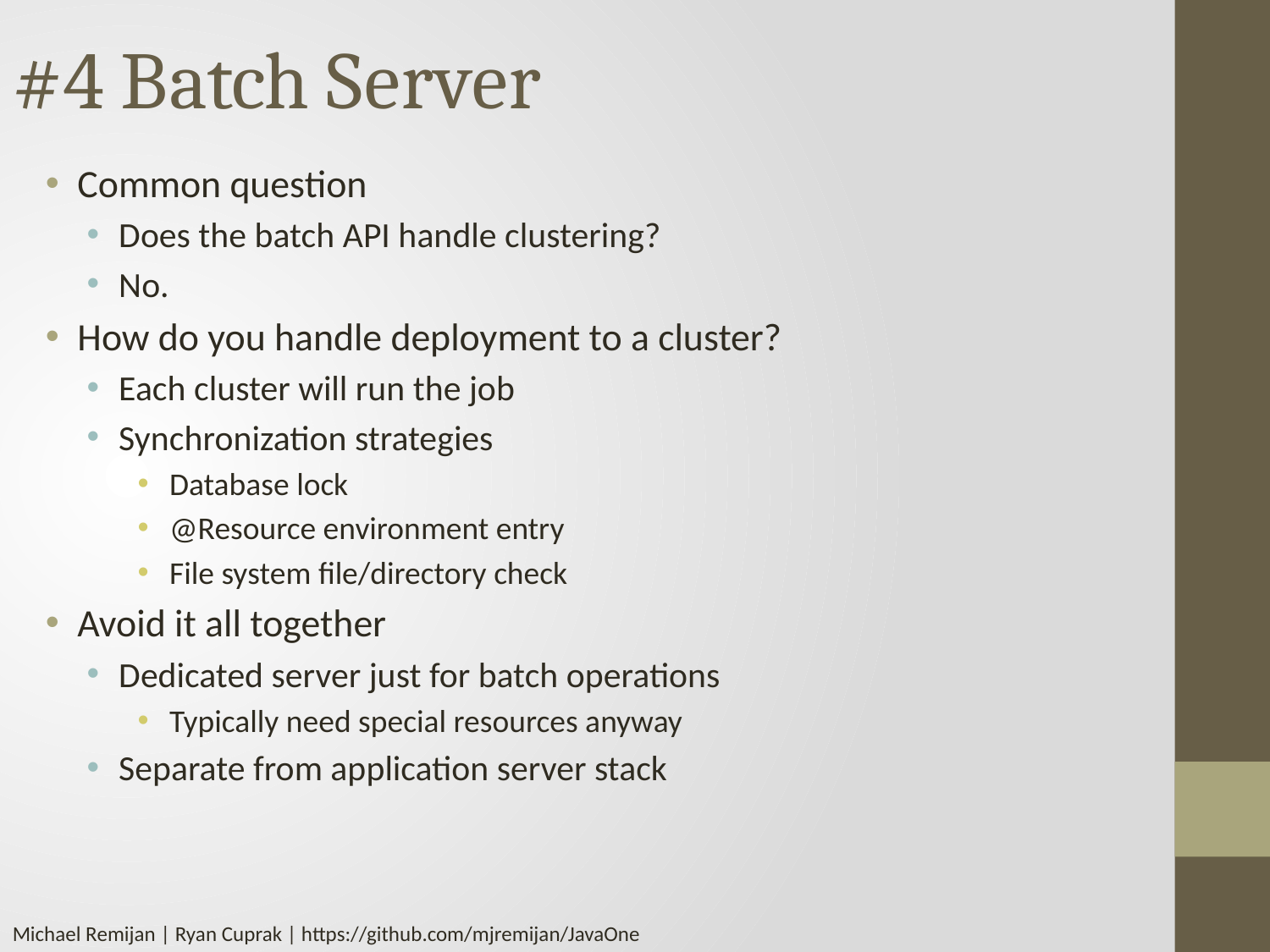

# #4 Batch Server
Common question
Does the batch API handle clustering?
No.
How do you handle deployment to a cluster?
Each cluster will run the job
Synchronization strategies
Database lock
@Resource environment entry
File system file/directory check
Avoid it all together
Dedicated server just for batch operations
Typically need special resources anyway
Separate from application server stack
Michael Remijan | Ryan Cuprak | https://github.com/mjremijan/JavaOne